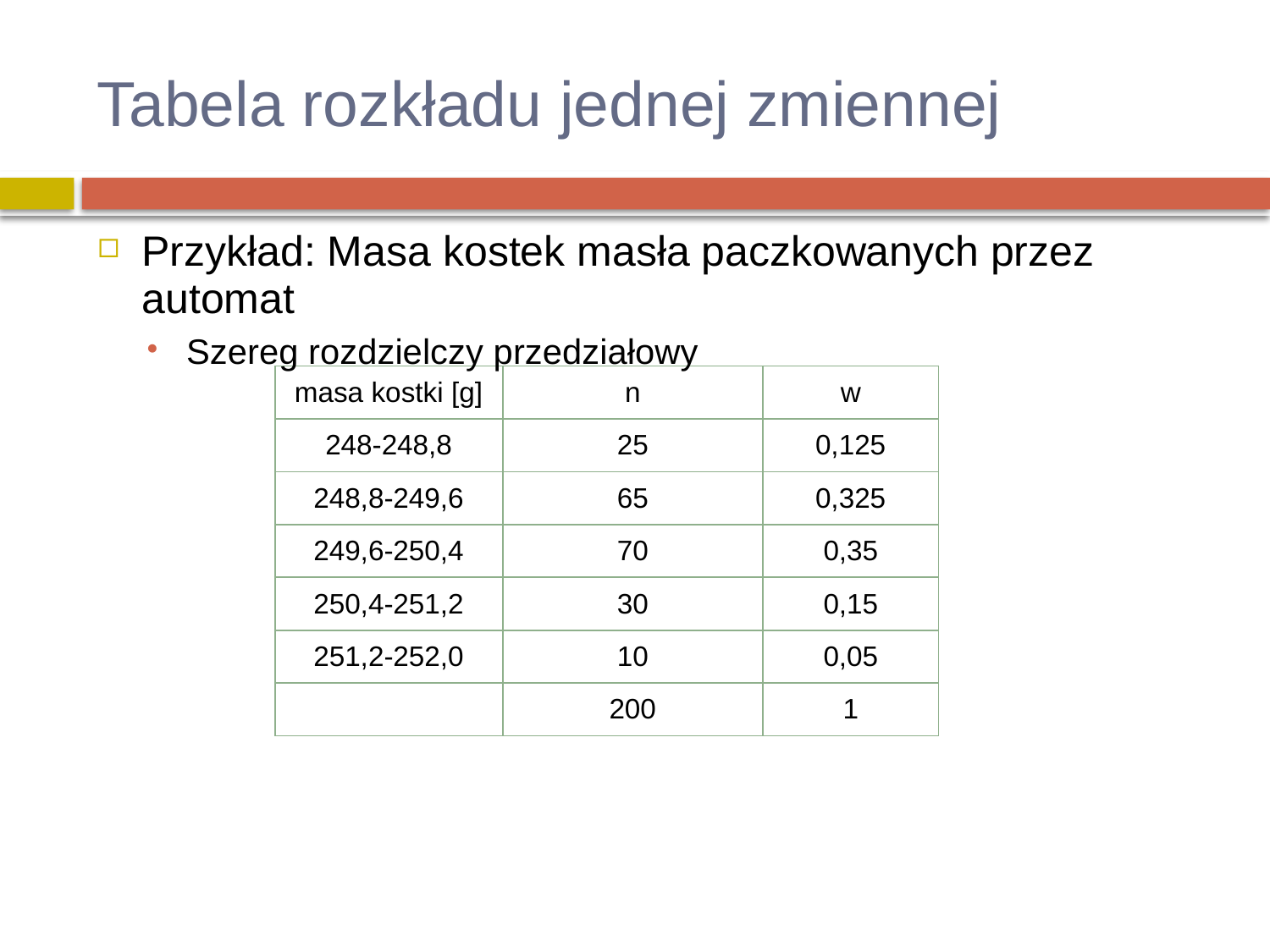

Tabela rozkładu jednej zmiennej
Przykład: Masa kostek masła paczkowanych przez automat
Szereg rozdzielczy przedziałowy
| masa kostki [g] | n | w |
| --- | --- | --- |
| 248-248,8 | 25 | 0,125 |
| 248,8-249,6 | 65 | 0,325 |
| 249,6-250,4 | 70 | 0,35 |
| 250,4-251,2 | 30 | 0,15 |
| 251,2-252,0 | 10 | 0,05 |
|  | 200 | 1 |